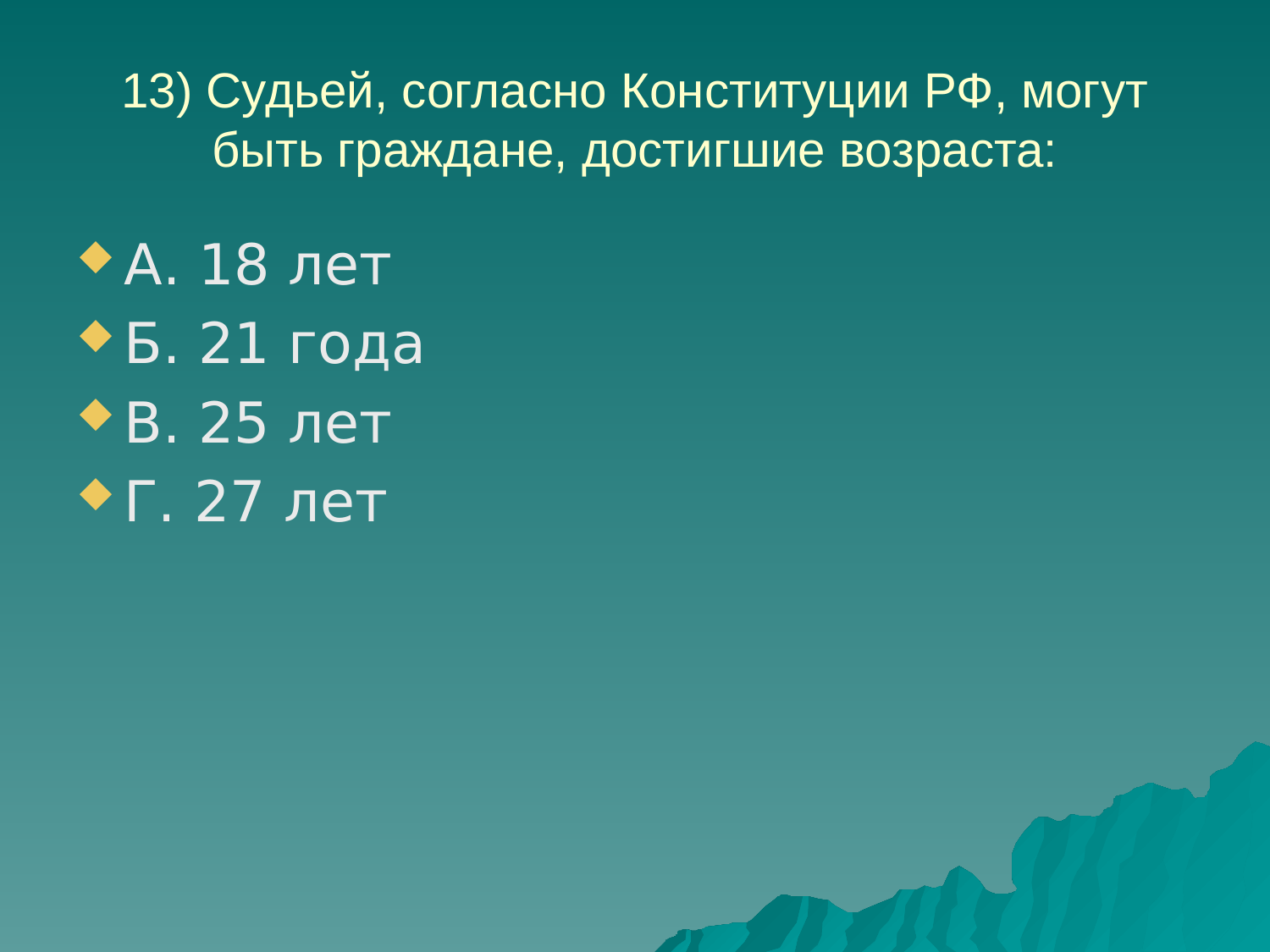

# 13) Судьей, согласно Конституции РФ, могут быть граждане, достигшие возраста:
А. 18 лет
Б. 21 года
В. 25 лет
Г. 27 лет